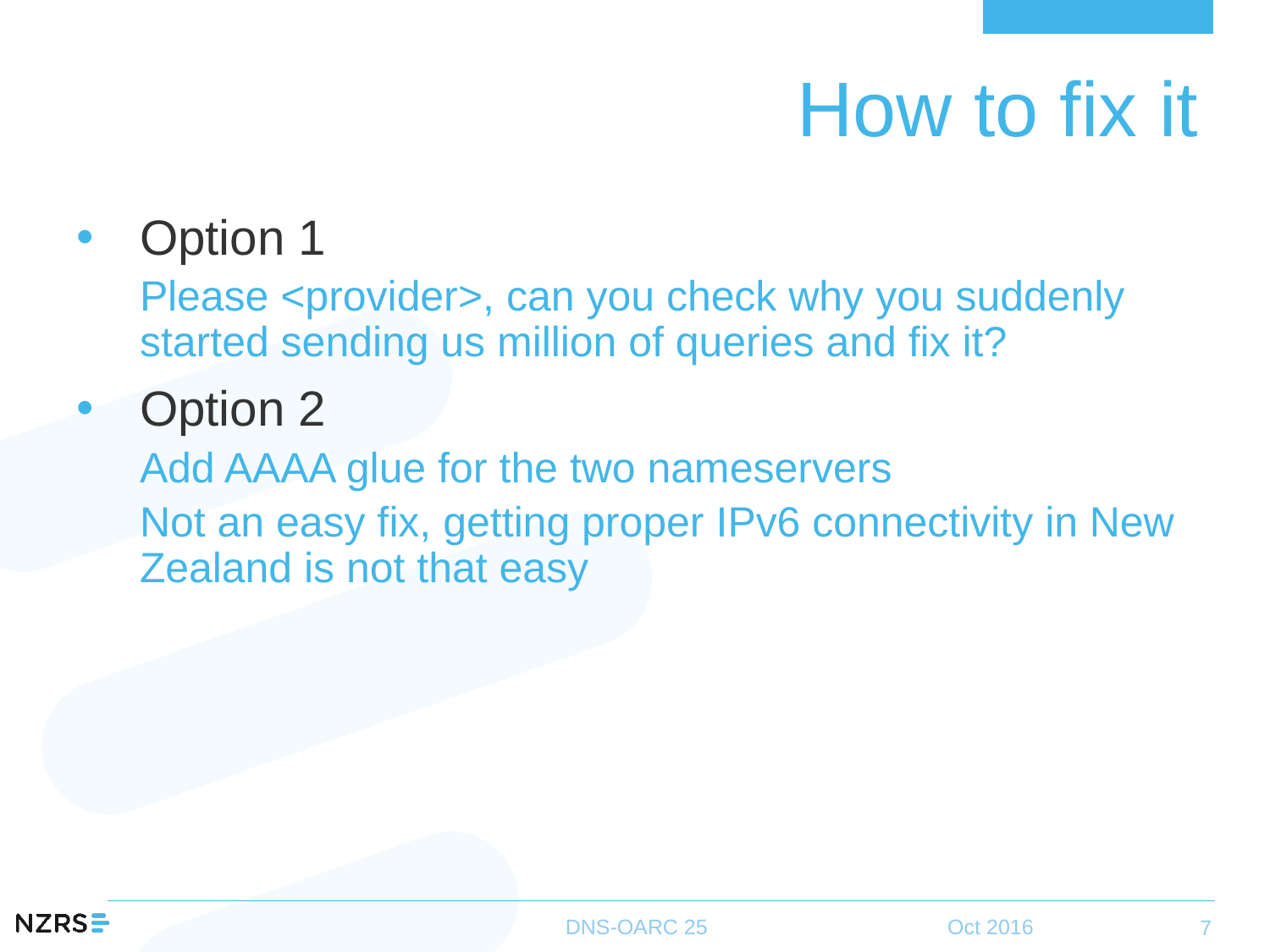

# How to fix it
Option 1
Please <provider>, can you check why you suddenly started sending us million of queries and fix it?
Option 2
Add AAAA glue for the two nameservers
Not an easy fix, getting proper IPv6 connectivity in New Zealand is not that easy
DNS-OARC 25
Oct 2016
7